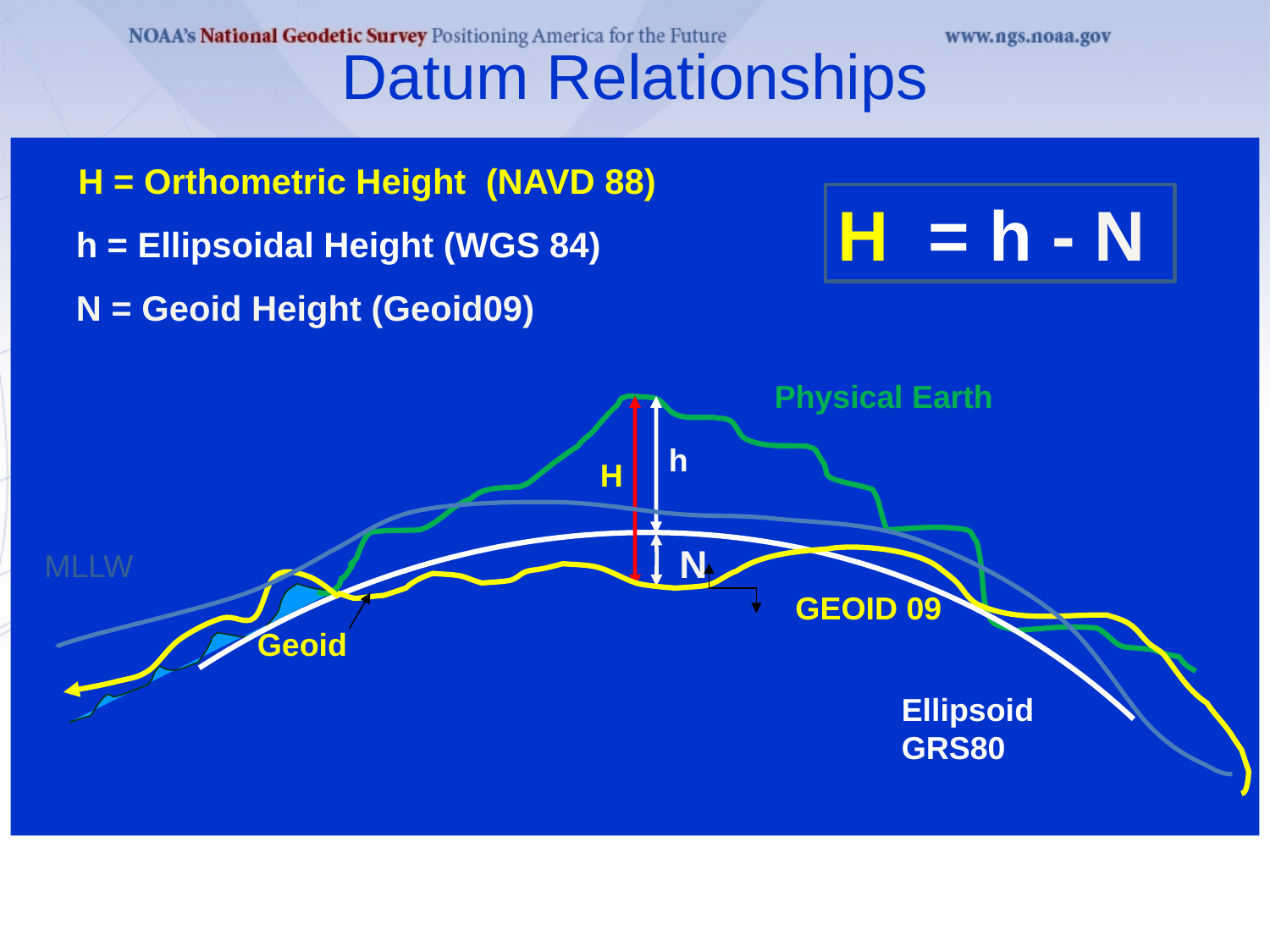

# Datum Relationships

H = Orthometric Height  (NAVD 88)

H  = h - N
h = Ellipsoidal Height (WGS 84)
N = Geoid Height (Geoid09)
Physical Earth

h

H

N
MLLW

GEOID 09

Geoid

Ellipsoid
GRS80